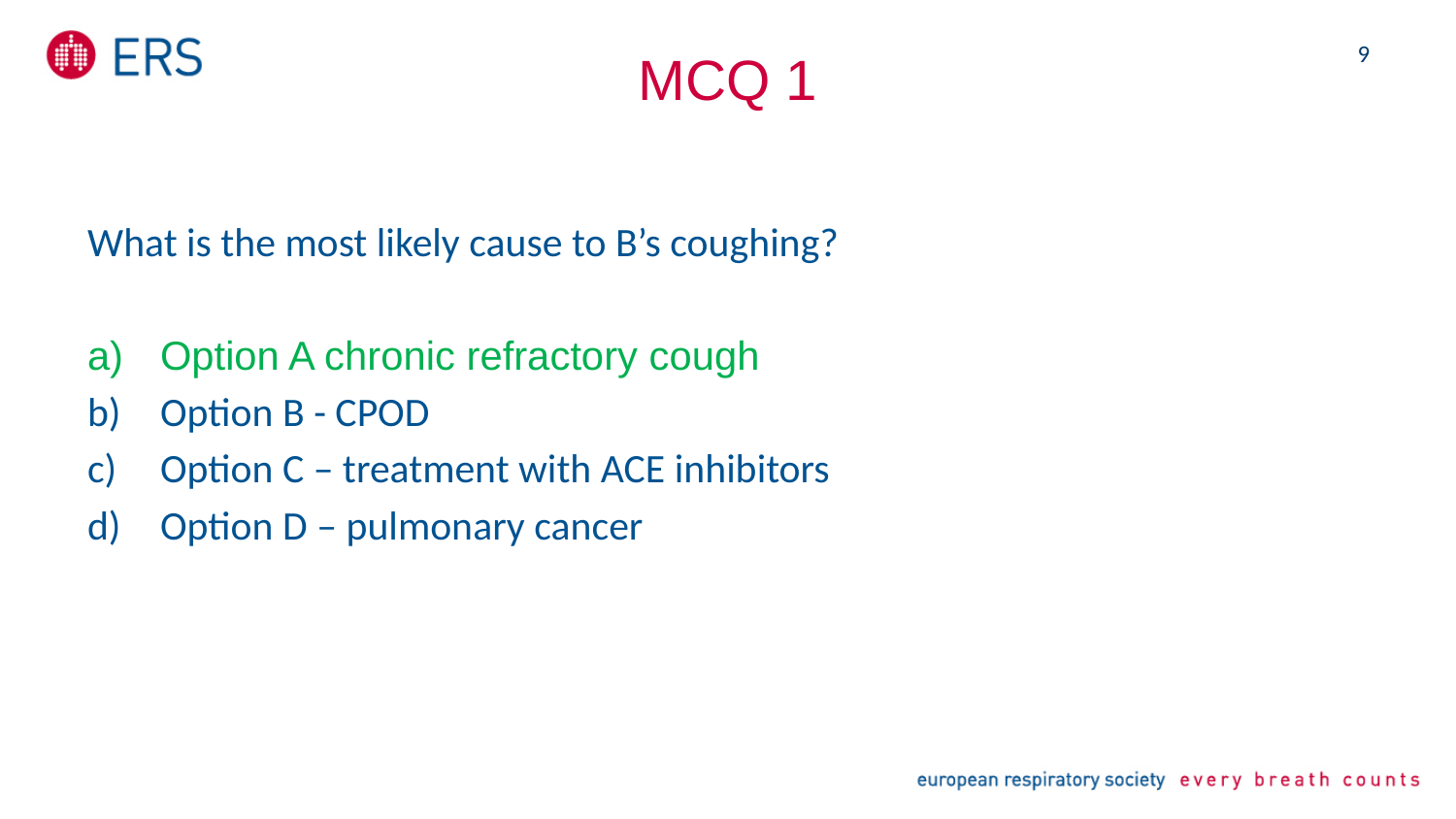

# MCQ 1
9
What is the most likely cause to B’s coughing?

Option A chronic refractory cough
Option B - CPOD
Option C – treatment with ACE inhibitors
Option D – pulmonary cancer